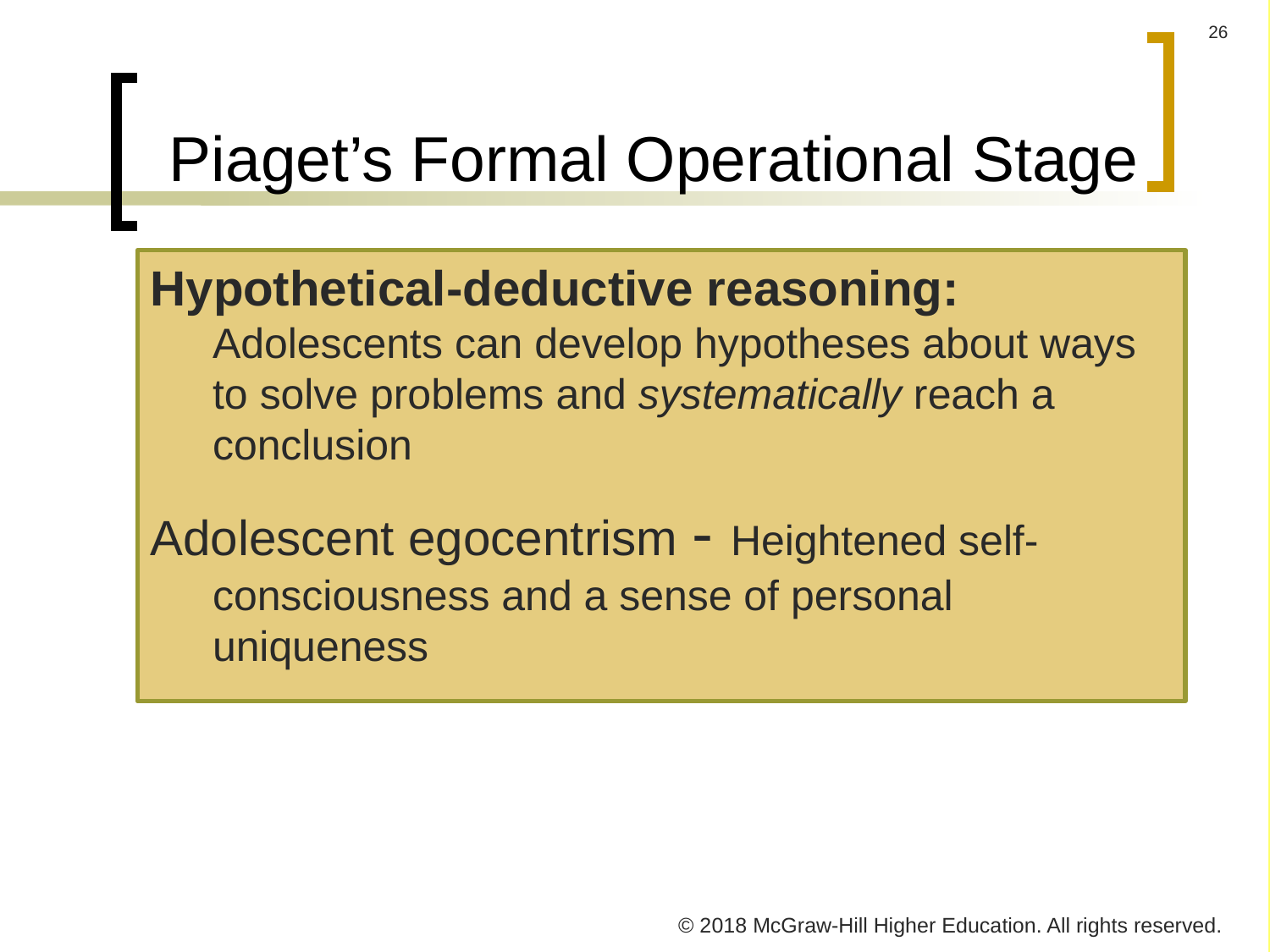

# Piaget’s Formal Operational Stage
Hypothetical-deductive reasoning: Adolescents can develop hypotheses about ways to solve problems and systematically reach a conclusion
Adolescent egocentrism - Heightened self-consciousness and a sense of personal uniqueness